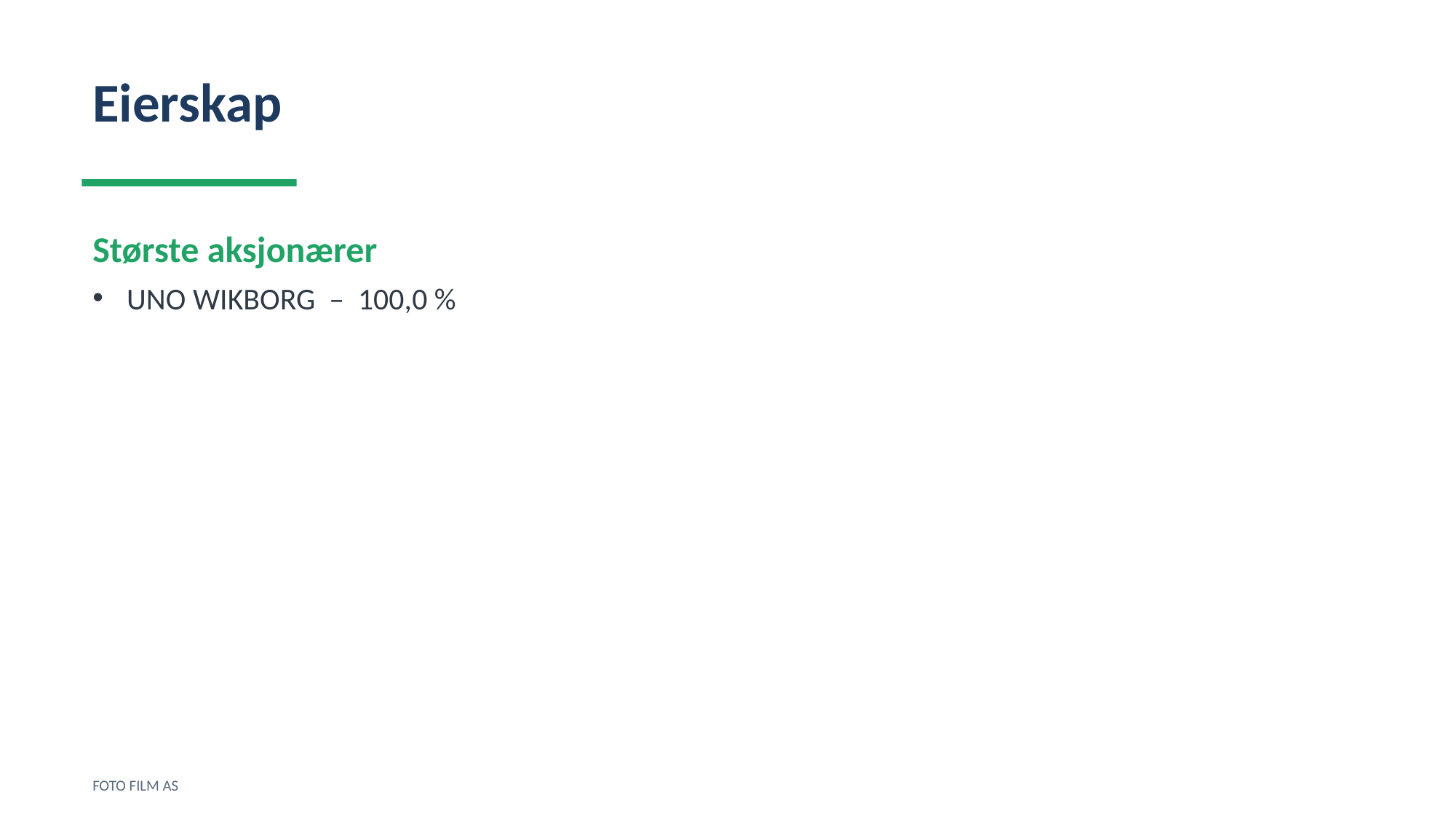

Eierskap

Største aksjonærer
UNO WIKBORG  –  100,0 %
FOTO FILM AS